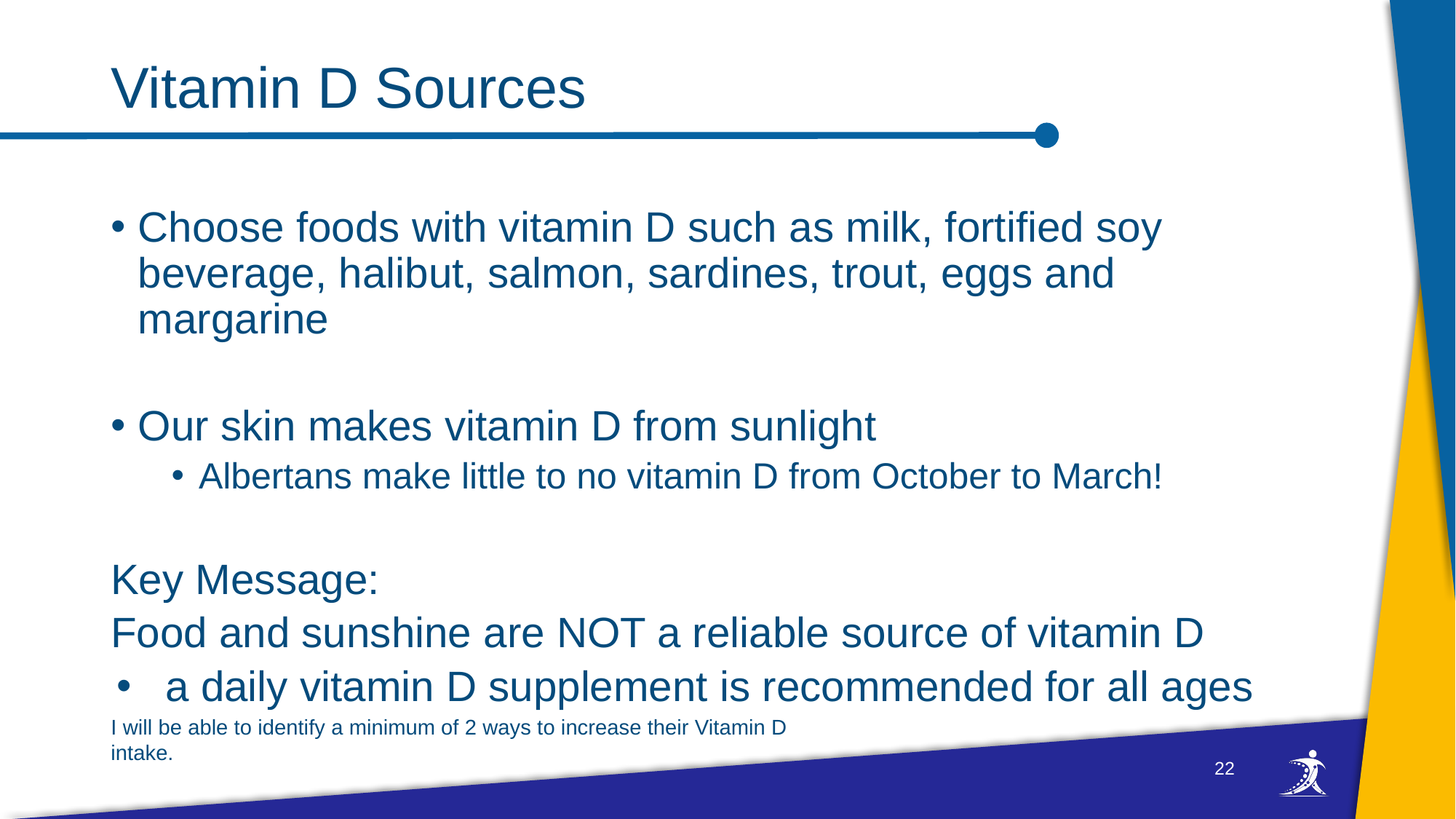

# Vitamin D Sources
Choose foods with vitamin D such as milk, fortified soy beverage, halibut, salmon, sardines, trout, eggs and margarine

Our skin makes vitamin D from sunlight
Albertans make little to no vitamin D from October to March!

Key Message:
Food and sunshine are NOT a reliable source of vitamin D
a daily vitamin D supplement is recommended for all ages

I will be able to identify a minimum of 2 ways to increase their Vitamin D intake.